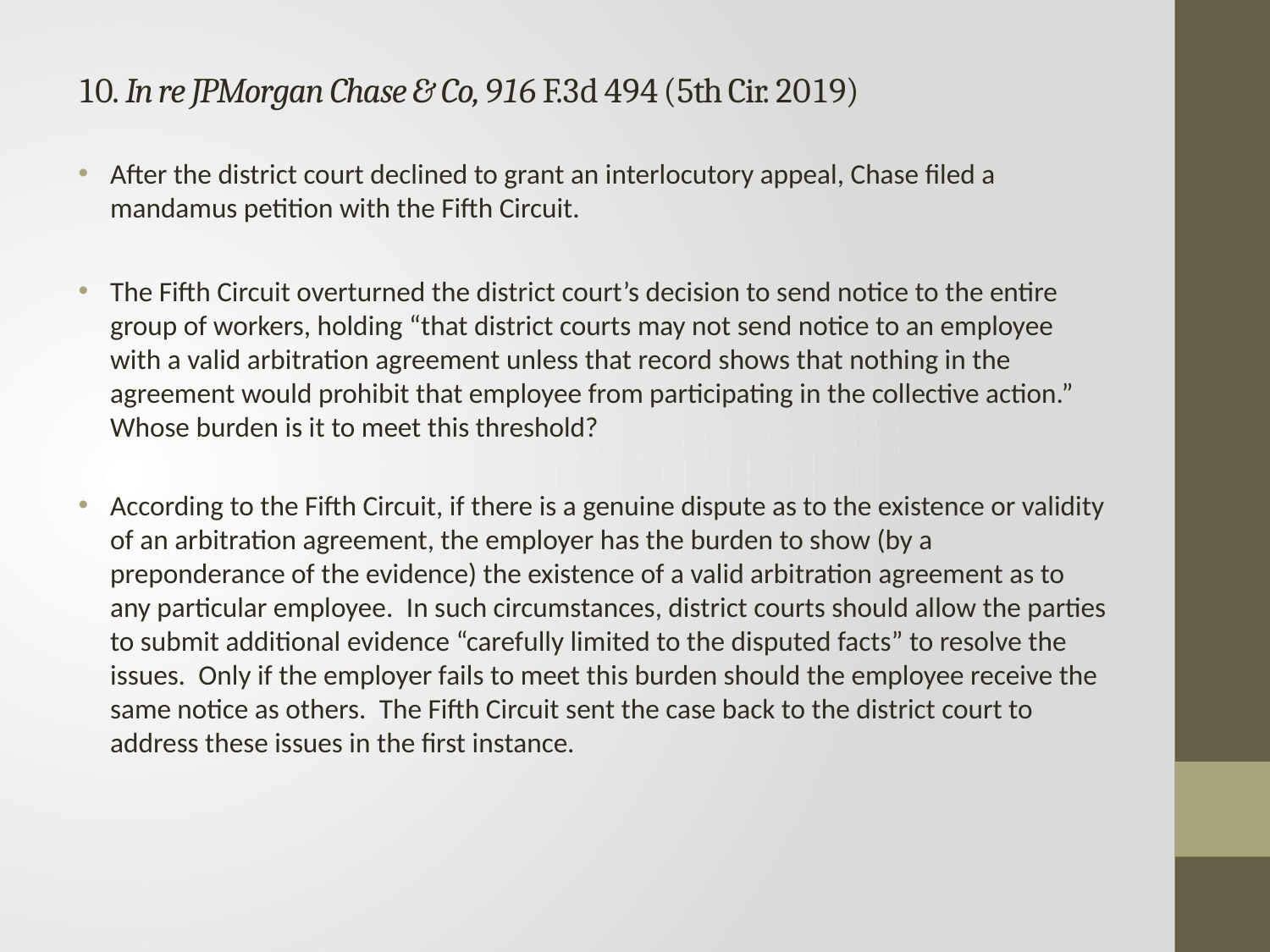

# 10. In re JPMorgan Chase & Co, 916 F.3d 494 (5th Cir. 2019)
After the district court declined to grant an interlocutory appeal, Chase filed a mandamus petition with the Fifth Circuit.

The Fifth Circuit overturned the district court’s decision to send notice to the entire group of workers, holding “that district courts may not send notice to an employee with a valid arbitration agreement unless that record shows that nothing in the agreement would prohibit that employee from participating in the collective action.”  Whose burden is it to meet this threshold?

According to the Fifth Circuit, if there is a genuine dispute as to the existence or validity of an arbitration agreement, the employer has the burden to show (by a preponderance of the evidence) the existence of a valid arbitration agreement as to any particular employee.  In such circumstances, district courts should allow the parties to submit additional evidence “carefully limited to the disputed facts” to resolve the issues.  Only if the employer fails to meet this burden should the employee receive the same notice as others.  The Fifth Circuit sent the case back to the district court to address these issues in the first instance.